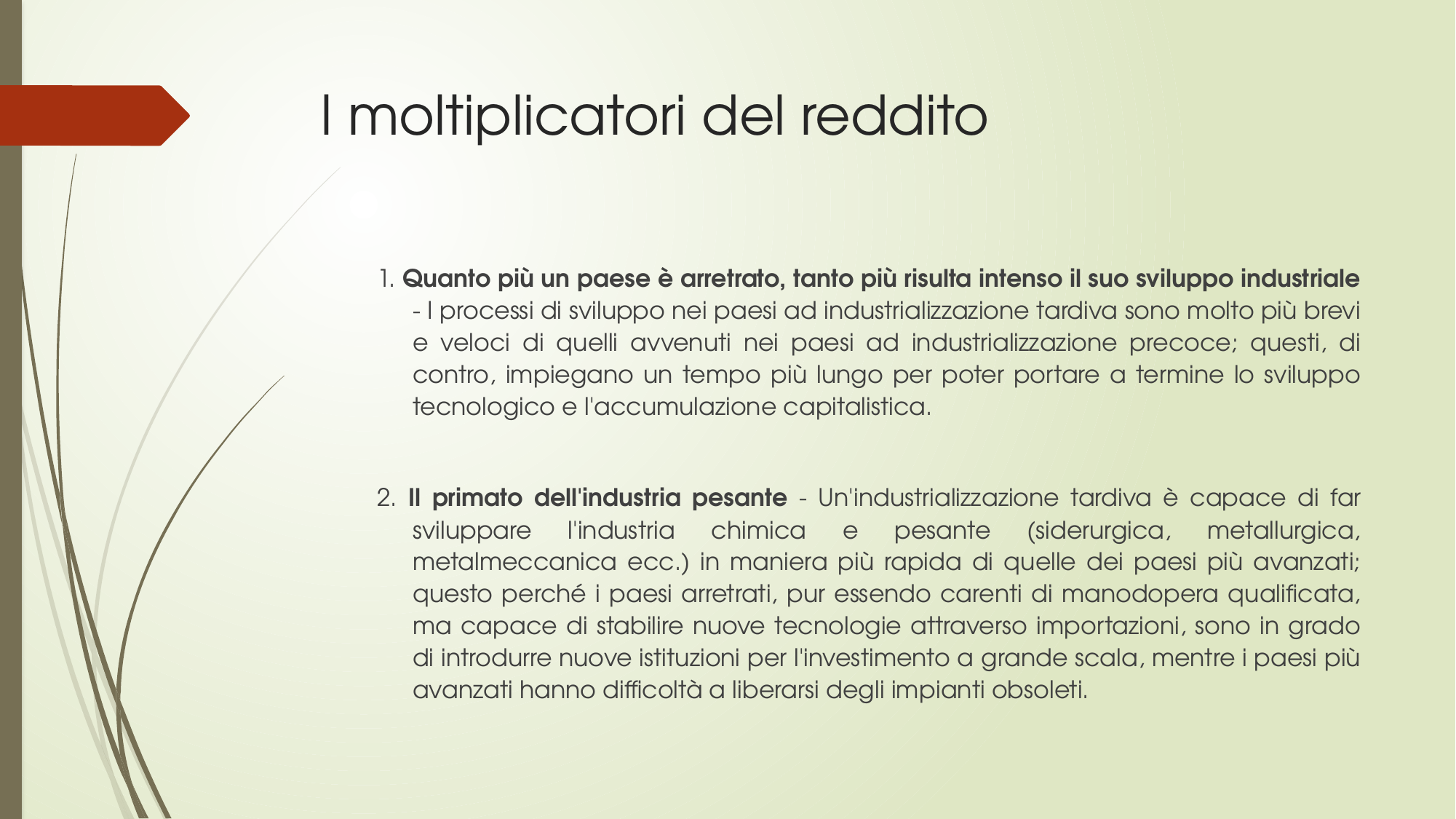

# I moltiplicatori del reddito
1. Quanto più un paese è arretrato, tanto più risulta intenso il suo sviluppo industriale - I processi di sviluppo nei paesi ad industrializzazione tardiva sono molto più brevi e veloci di quelli avvenuti nei paesi ad industrializzazione precoce; questi, di contro, impiegano un tempo più lungo per poter portare a termine lo sviluppo tecnologico e l'accumulazione capitalistica.

2. Il primato dell'industria pesante - Un'industrializzazione tardiva è capace di far sviluppare l'industria chimica e pesante (siderurgica, metallurgica, metalmeccanica ecc.) in maniera più rapida di quelle dei paesi più avanzati; questo perché i paesi arretrati, pur essendo carenti di manodopera qualificata, ma capace di stabilire nuove tecnologie attraverso importazioni, sono in grado di introdurre nuove istituzioni per l'investimento a grande scala, mentre i paesi più avanzati hanno difficoltà a liberarsi degli impianti obsoleti.